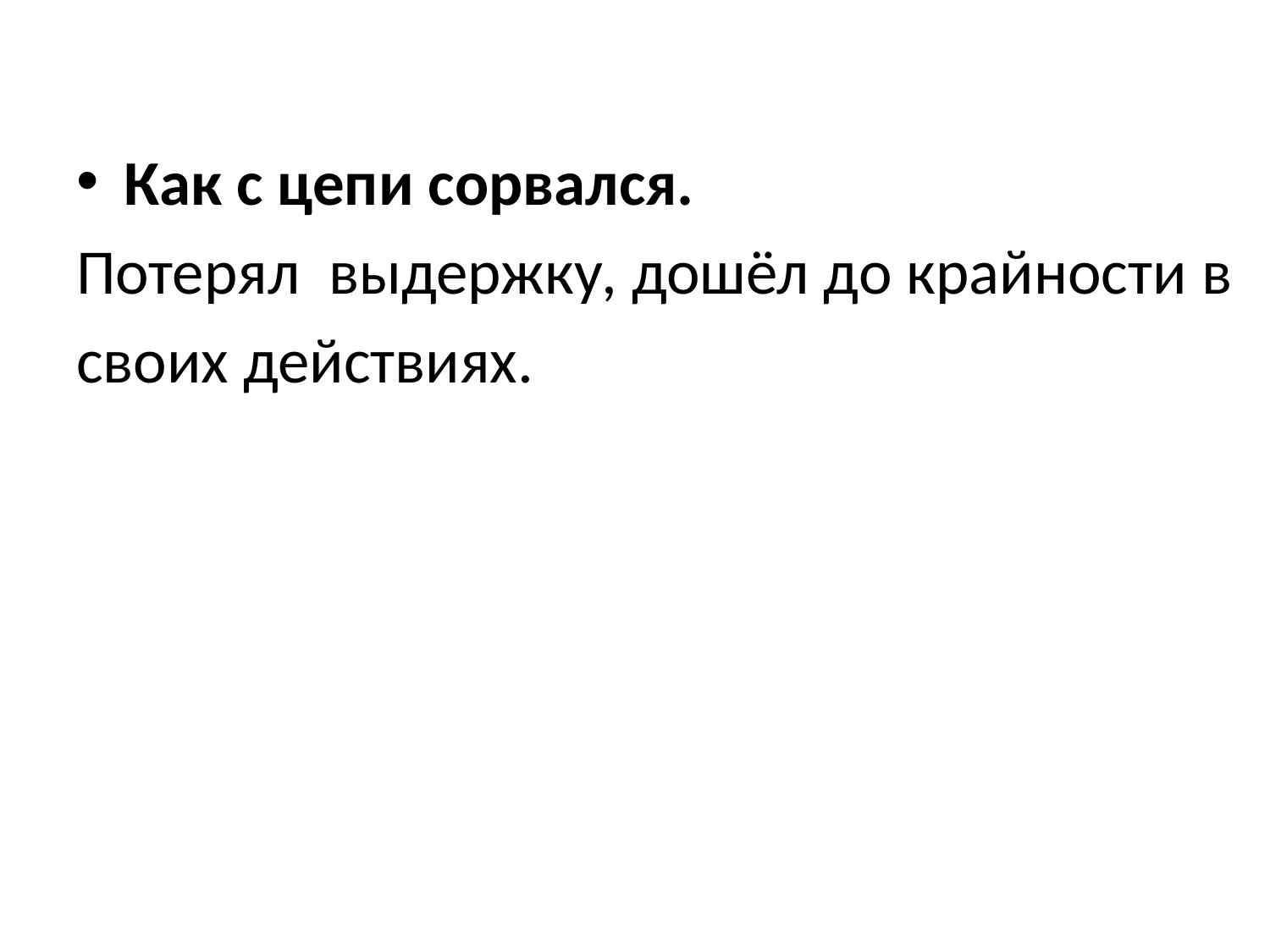

Как с цепи сорвался.
Потерял  выдержку, дошёл до крайности в
своих действиях.